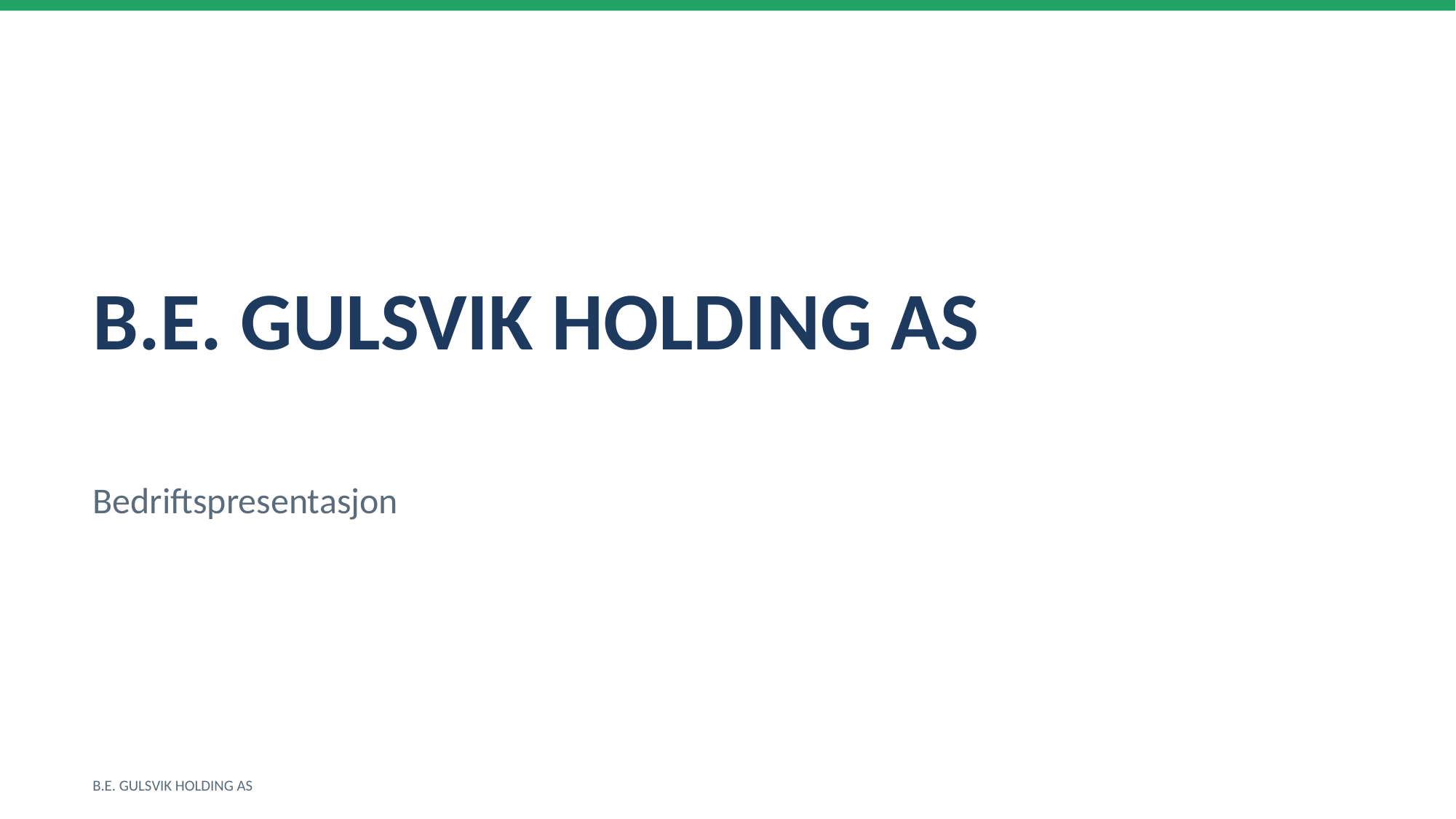

B.E. GULSVIK HOLDING AS
Bedriftspresentasjon
B.E. GULSVIK HOLDING AS